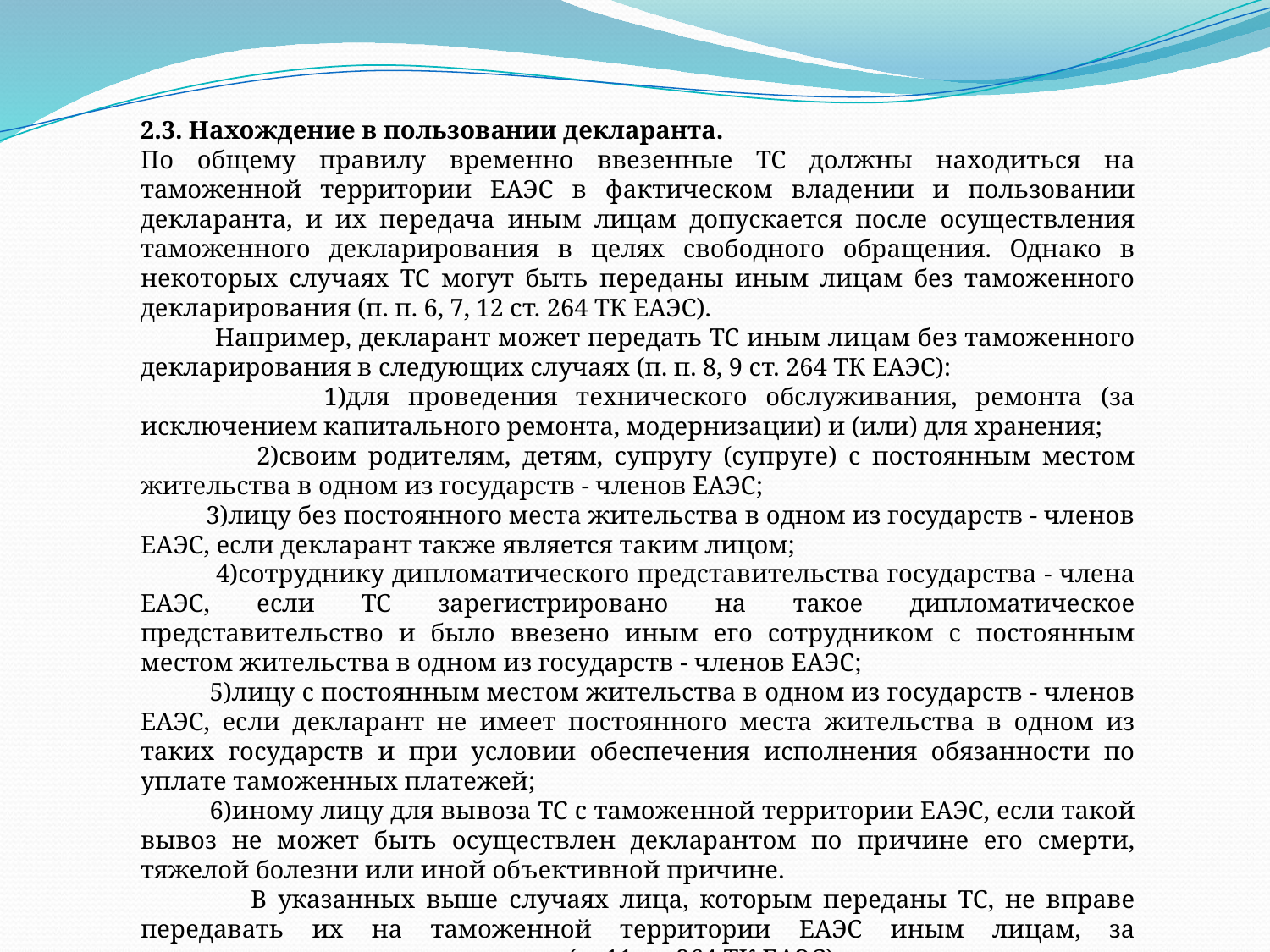

2.3. Нахождение в пользовании декларанта.
По общему правилу временно ввезенные ТС должны находиться на таможенной территории ЕАЭС в фактическом владении и пользовании декларанта, и их передача иным лицам допускается после осуществления таможенного декларирования в целях свободного обращения. Однако в некоторых случаях ТС могут быть переданы иным лицам без таможенного декларирования (п. п. 6, 7, 12 ст. 264 ТК ЕАЭС).
          Например, декларант может передать ТС иным лицам без таможенного декларирования в следующих случаях (п. п. 8, 9 ст. 264 ТК ЕАЭС):
          1)для проведения технического обслуживания, ремонта (за исключением капитального ремонта, модернизации) и (или) для хранения;
          2)своим родителям, детям, супругу (супруге) с постоянным местом жительства в одном из государств - членов ЕАЭС;
          3)лицу без постоянного места жительства в одном из государств - членов ЕАЭС, если декларант также является таким лицом;
          4)сотруднику дипломатического представительства государства - члена ЕАЭС, если ТС зарегистрировано на такое дипломатическое представительство и было ввезено иным его сотрудником с постоянным местом жительства в одном из государств - членов ЕАЭС;
          5)лицу с постоянным местом жительства в одном из государств - членов ЕАЭС, если декларант не имеет постоянного места жительства в одном из таких государств и при условии обеспечения исполнения обязанности по уплате таможенных платежей;
          6)иному лицу для вывоза ТС с таможенной территории ЕАЭС, если такой вывоз не может быть осуществлен декларантом по причине его смерти, тяжелой болезни или иной объективной причине.
          В указанных выше случаях лица, которым переданы ТС, не вправе передавать их на таможенной территории ЕАЭС иным лицам, за исключением самого декларанта (п. 11 ст. 264 ТК ЕАЭС).